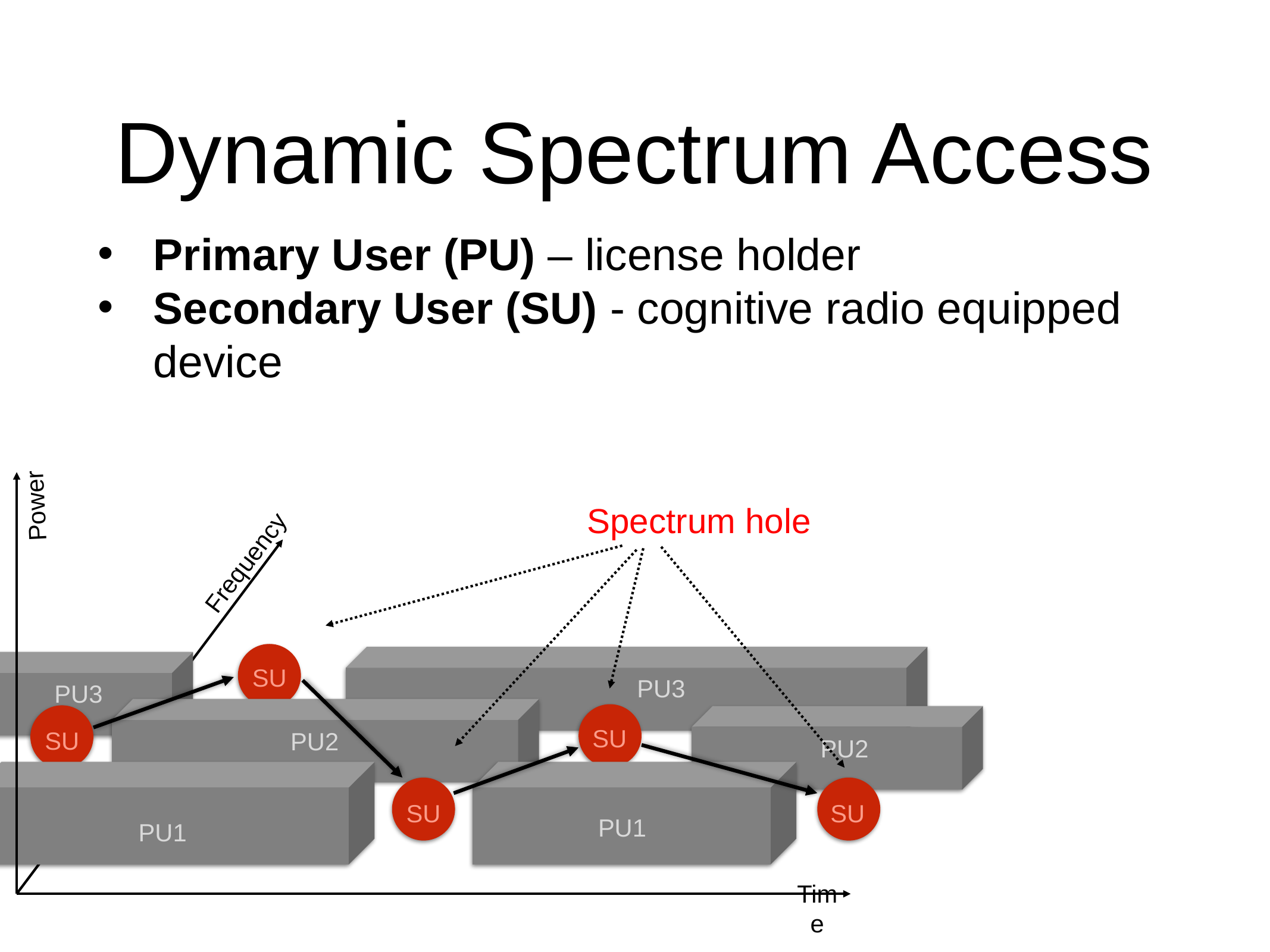

# Dynamic Spectrum Access
Primary User (PU) – license holder
Secondary User (SU) - cognitive radio equipped device
Power
Frequency

SU
PU3
PU3

PU2
SU
SU
PU2

SU
SU
PU1
PU1
Time
Spectrum hole